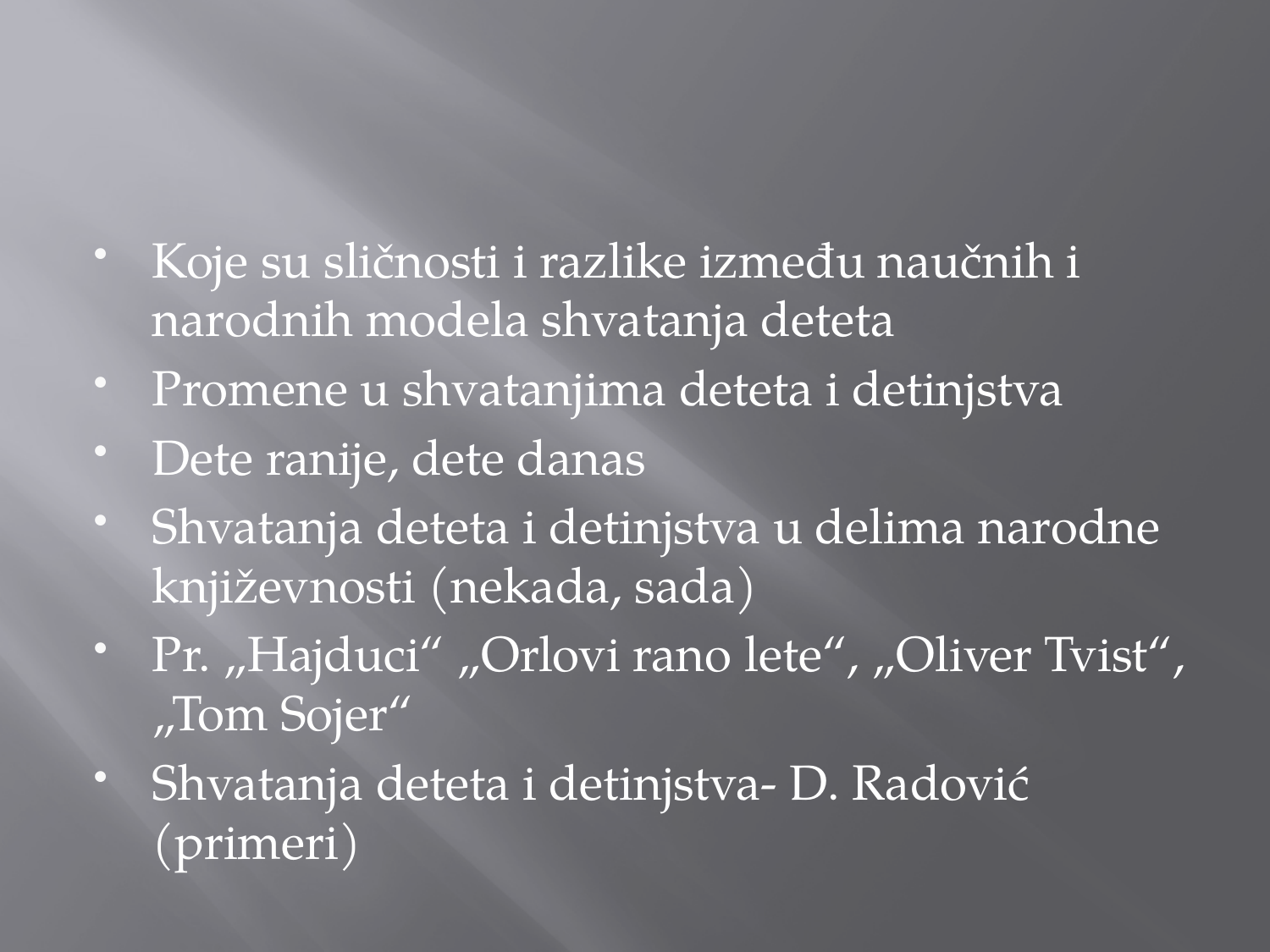

Koje su sličnosti i razlike između naučnih i narodnih modela shvatanja deteta
Promene u shvatanjima deteta i detinjstva
Dete ranije, dete danas
Shvatanja deteta i detinjstva u delima narodne književnosti (nekada, sada)
Pr. „Hajduci“ „Orlovi rano lete“, „Oliver Tvist“, „Tom Sojer“
Shvatanja deteta i detinjstva- D. Radović (primeri)